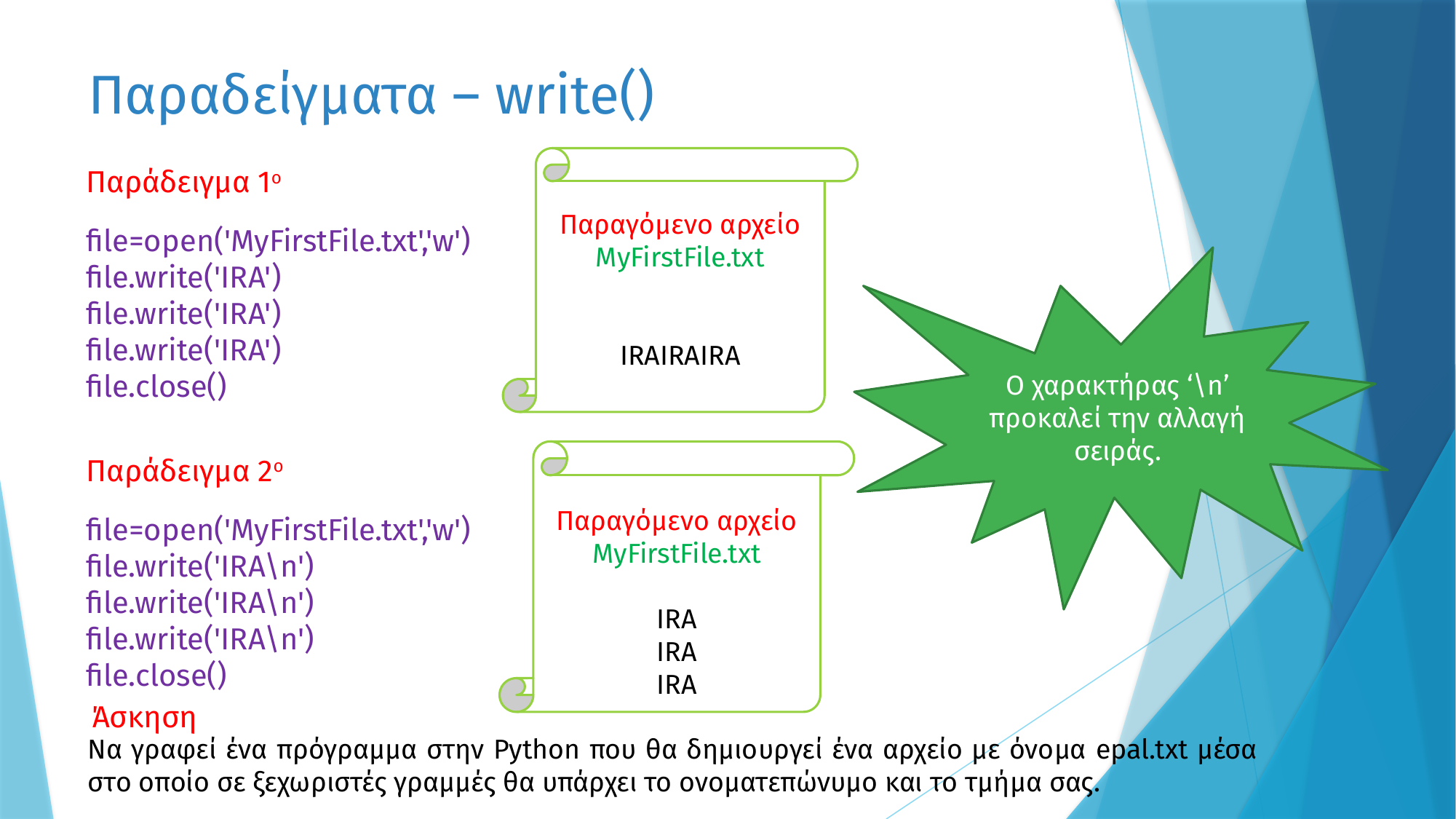

# Παραδείγματα – write()

Παραγόμενο αρχείο
MyFirstFile.txt

IRAIRAIRA

Παράδειγμα 1ο
file=open('MyFirstFile.txt','w')
file.write('IRA')
file.write('IRA')
file.write('IRA')
file.close()
Ο χαρακτήρας ‘\n’ προκαλεί την αλλαγή σειράς.

Παραγόμενο αρχείο
MyFirstFile.txt

IRA
IRA
IRA

Παράδειγμα 2ο
file=open('MyFirstFile.txt','w')
file.write('IRA\n')
file.write('IRA\n')
file.write('IRA\n')
file.close()
Άσκηση
Να γραφεί ένα πρόγραμμα στην Python που θα δημιουργεί ένα αρχείο με όνομα epal.txt μέσα στο οποίο σε ξεχωριστές γραμμές θα υπάρχει το ονοματεπώνυμο και το τμήμα σας.